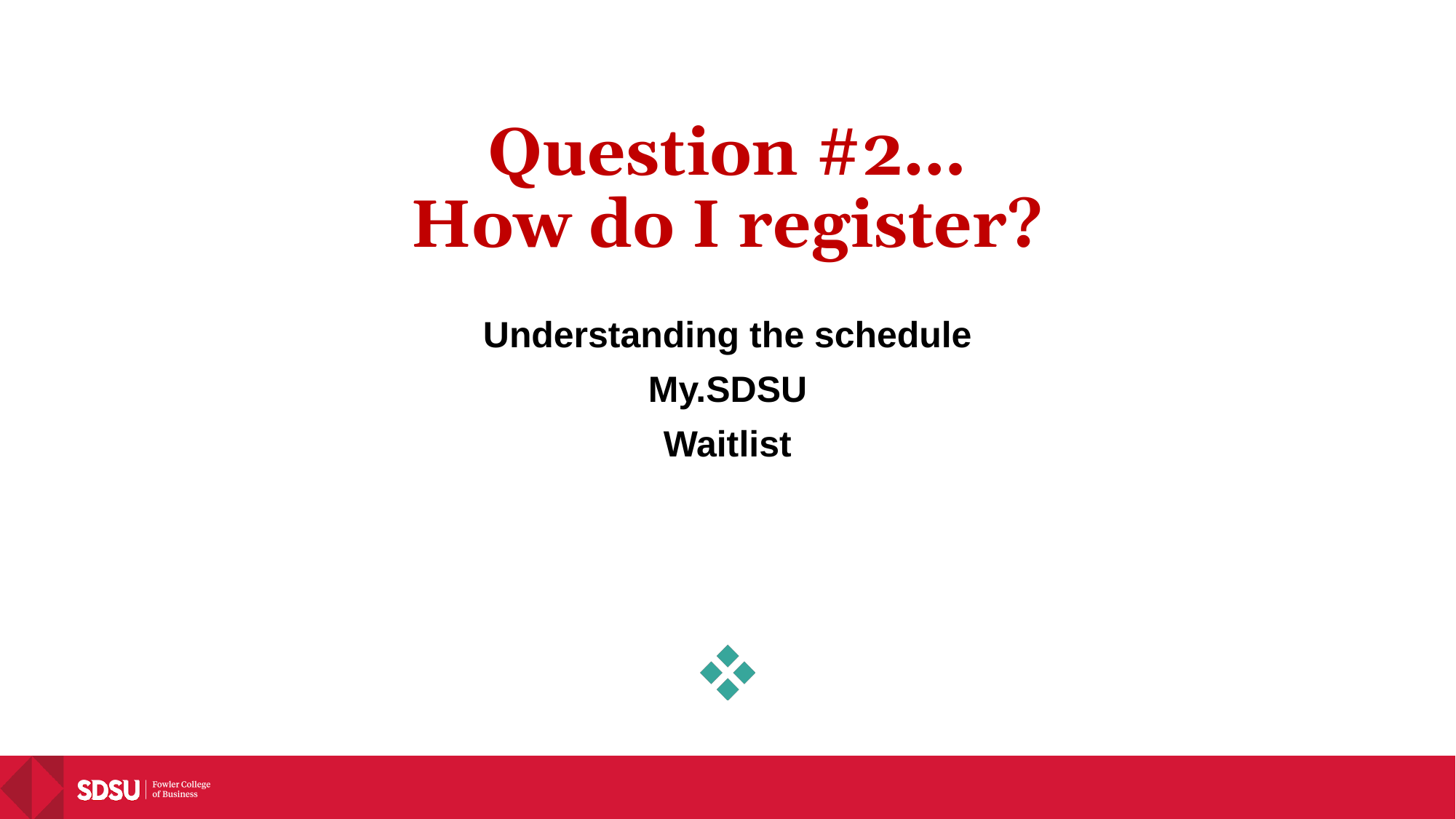

# Question #2… How do I register?
Understanding the schedule
My.SDSU
Waitlist